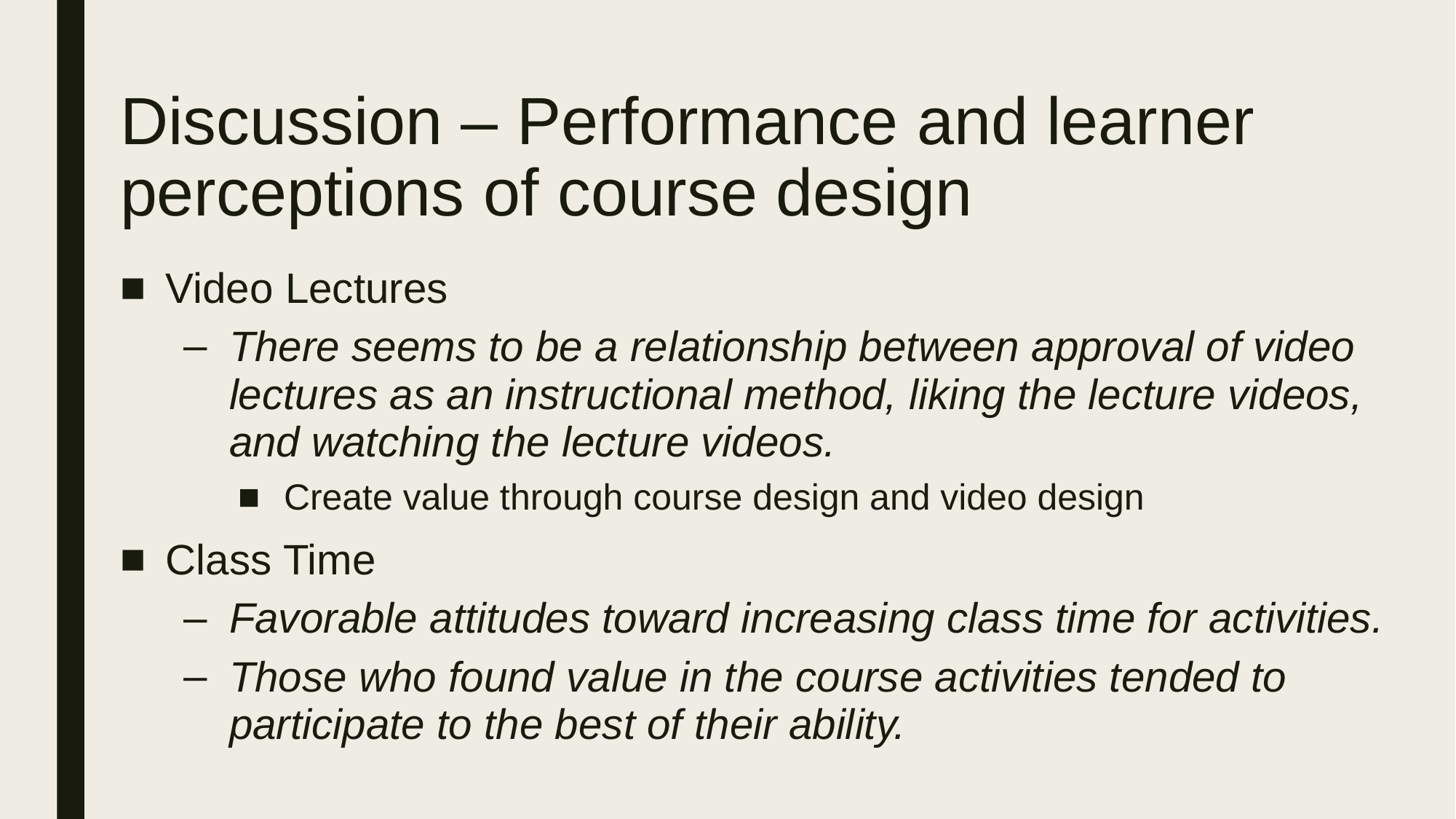

# Discussion – Performance and learner perceptions of course design
Video Lectures
There seems to be a relationship between approval of video lectures as an instructional method, liking the lecture videos, and watching the lecture videos.
Create value through course design and video design
Class Time
Favorable attitudes toward increasing class time for activities.
Those who found value in the course activities tended to participate to the best of their ability.